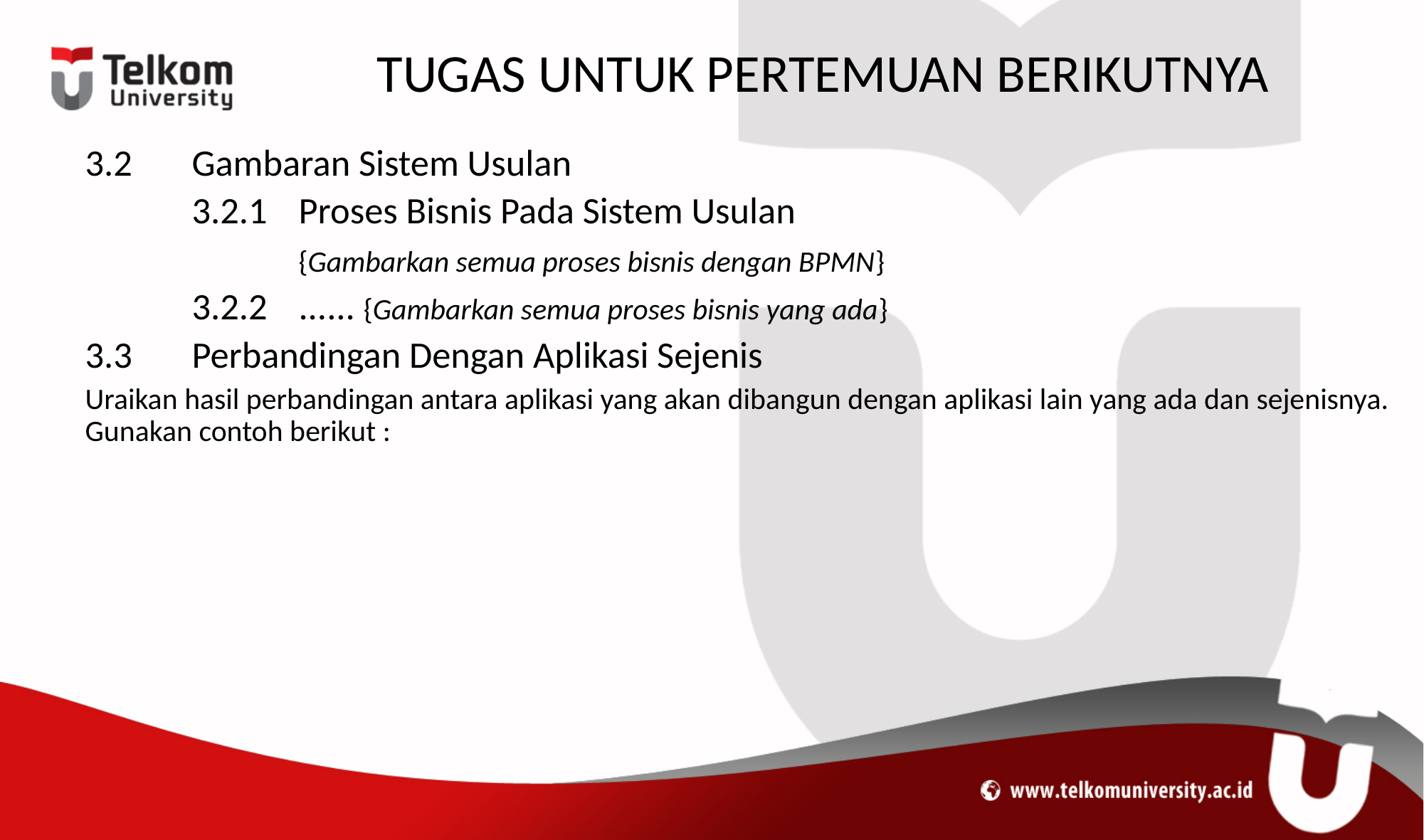

# TUGAS UNTUK PERTEMUAN BERIKUTNYA
3.2 	Gambaran Sistem Usulan
	3.2.1	Proses Bisnis Pada Sistem Usulan
		{Gambarkan semua proses bisnis dengan BPMN}
	3.2.2	...... {Gambarkan semua proses bisnis yang ada}
3.3	Perbandingan Dengan Aplikasi Sejenis
Uraikan hasil perbandingan antara aplikasi yang akan dibangun dengan aplikasi lain yang ada dan sejenisnya. Gunakan contoh berikut :